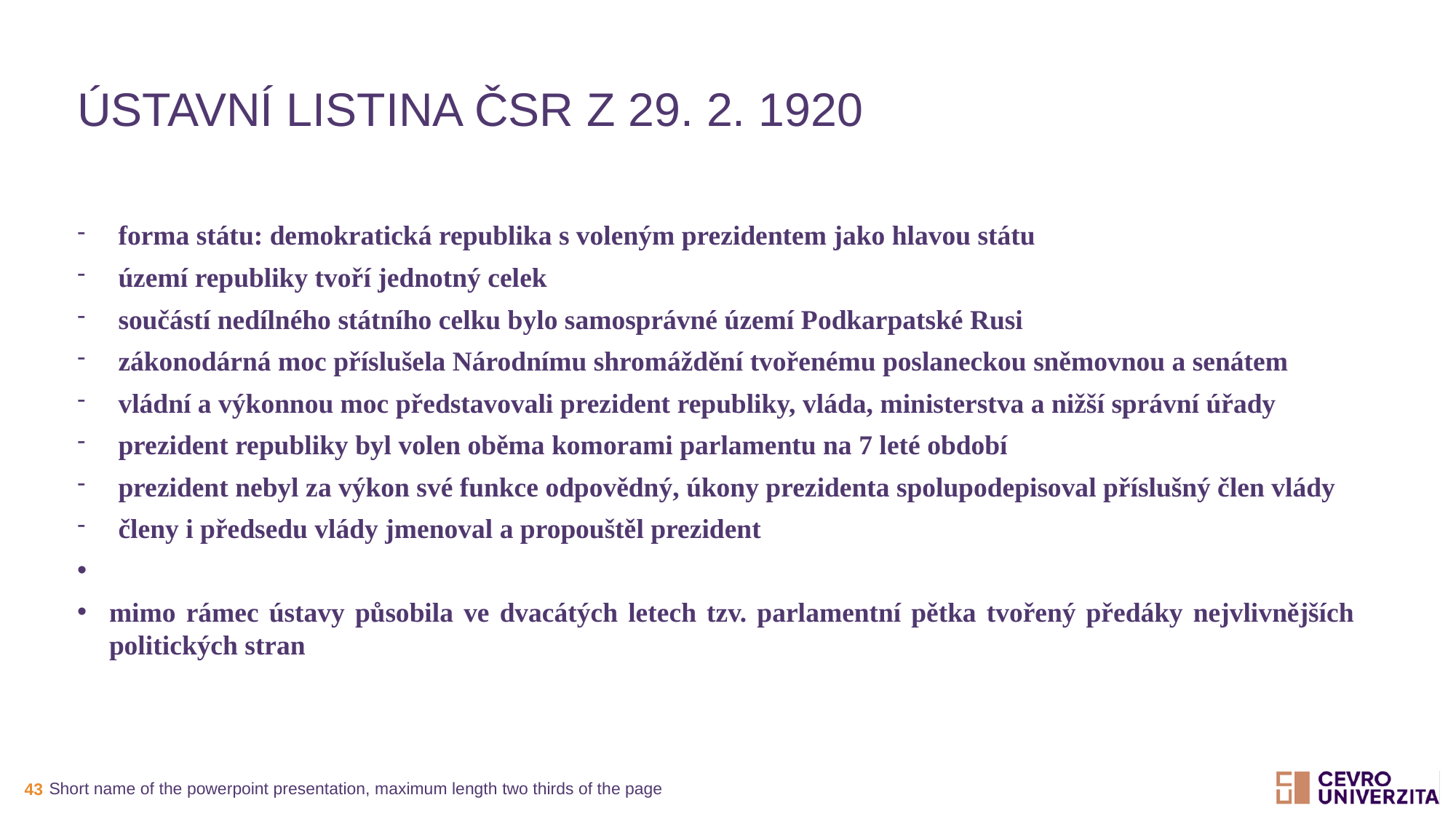

# Ústavní listina čsr z 29. 2. 1920
forma státu: demokratická republika s voleným prezidentem jako hlavou státu
území republiky tvoří jednotný celek
součástí nedílného státního celku bylo samosprávné území Podkarpatské Rusi
zákonodárná moc příslušela Národnímu shromáždění tvořenému poslaneckou sněmovnou a senátem
vládní a výkonnou moc představovali prezident republiky, vláda, ministerstva a nižší správní úřady
prezident republiky byl volen oběma komorami parlamentu na 7 leté období
prezident nebyl za výkon své funkce odpovědný, úkony prezidenta spolupodepisoval příslušný člen vlády
členy i předsedu vlády jmenoval a propouštěl prezident

mimo rámec ústavy působila ve dvacátých letech tzv. parlamentní pětka tvořený předáky nejvlivnějších politických stran

Short name of the powerpoint presentation, maximum length two thirds of the page
43